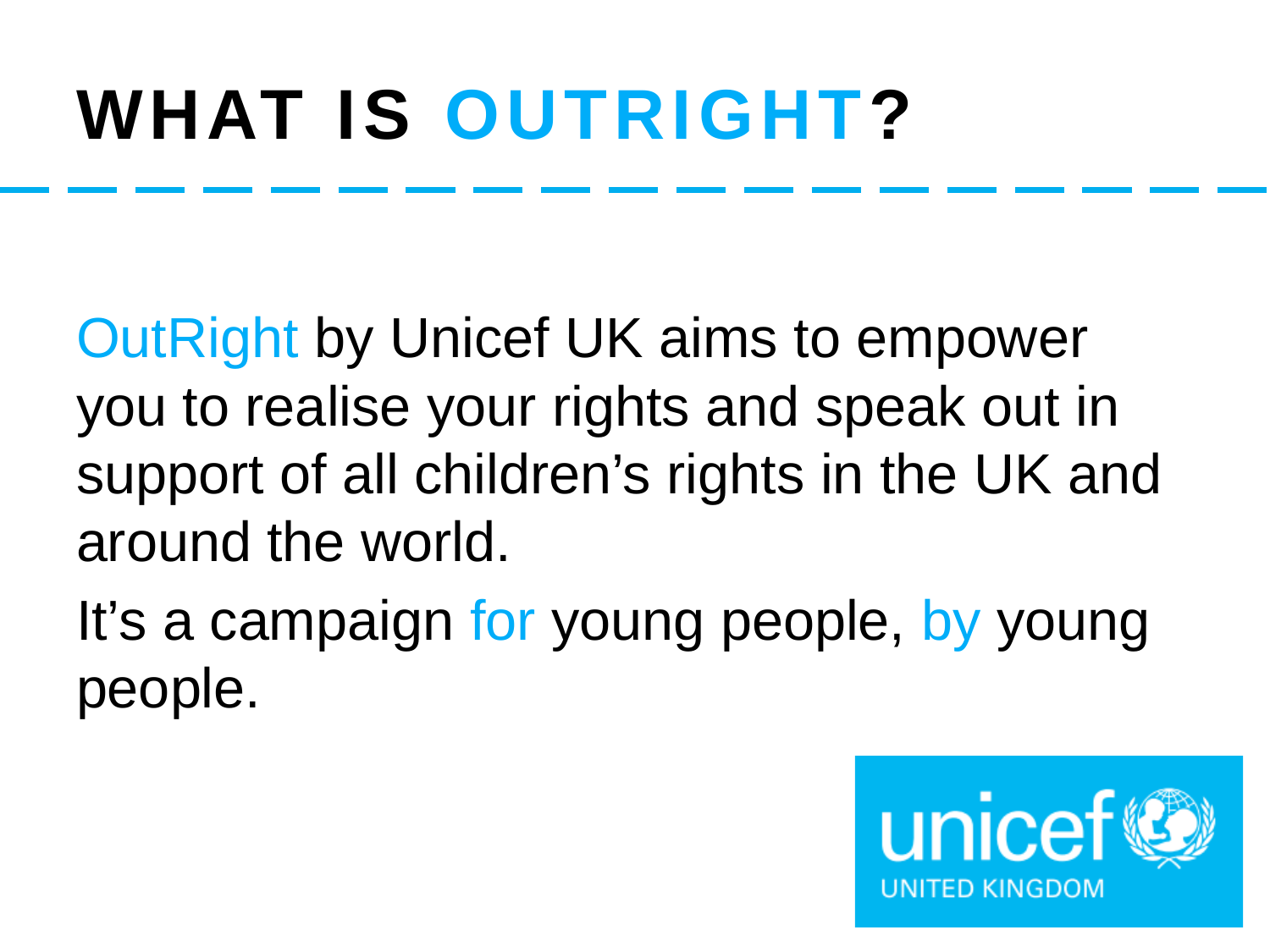

# What is OutRight?

OutRight by Unicef UK aims to empower you to realise your rights and speak out in support of all children’s rights in the UK and around the world.
It’s a campaign for young people, by young people.